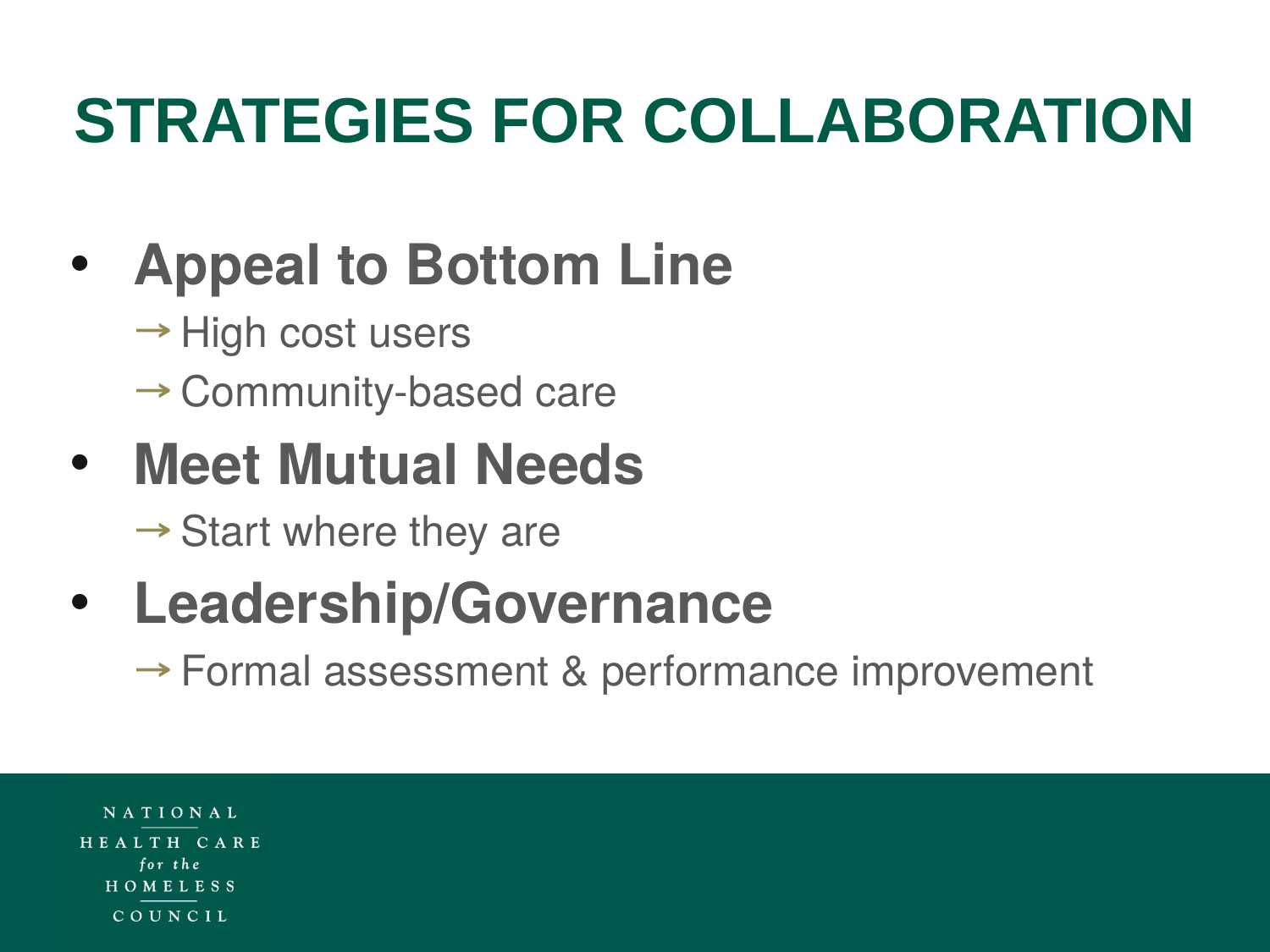

# Strategies for Collaboration
Appeal to Bottom Line
High cost users
Community-based care
Meet Mutual Needs
Start where they are
Leadership/Governance
Formal assessment & performance improvement